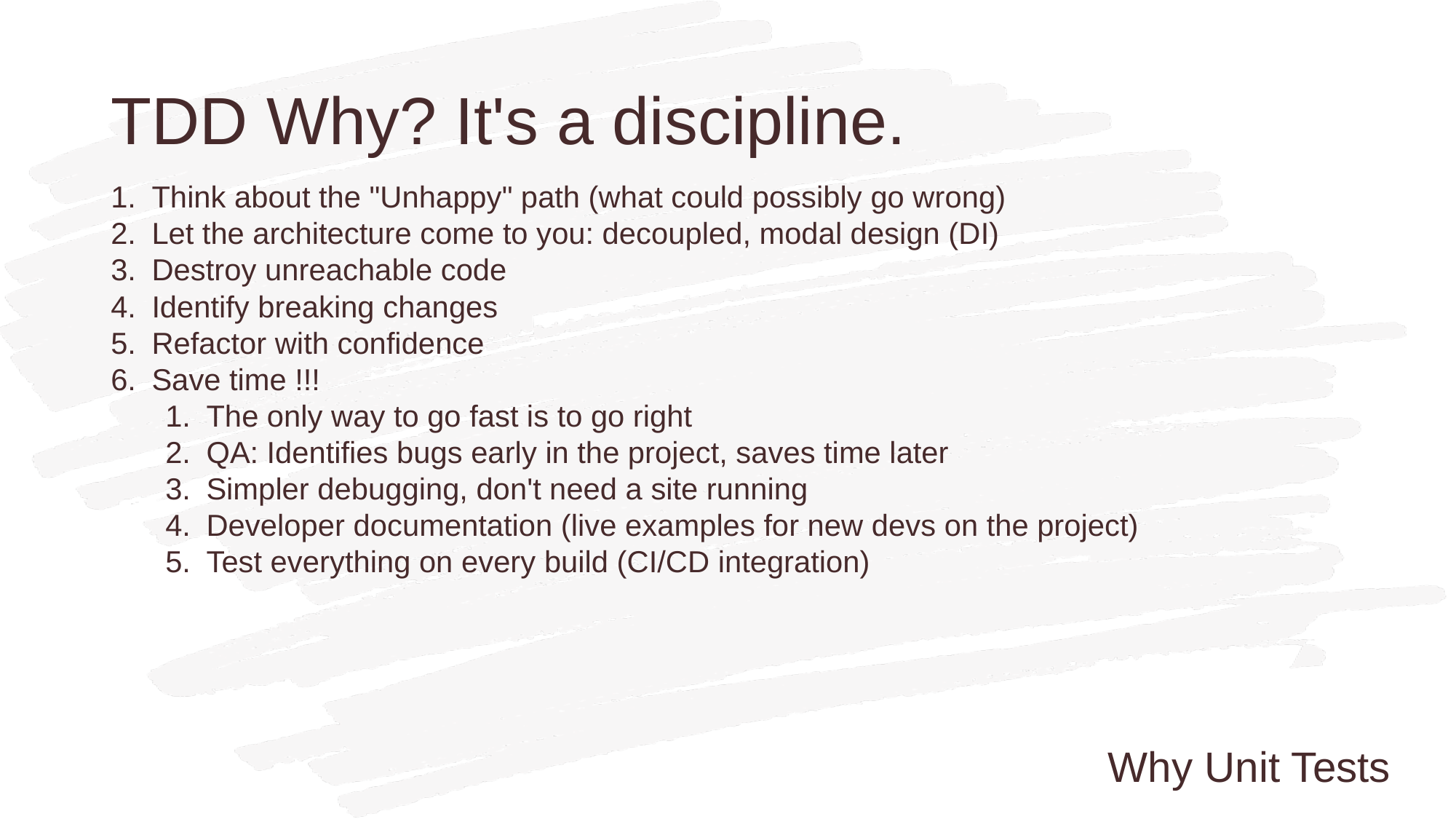

# TDD Why? It's a discipline.
Think about the "Unhappy" path (what could possibly go wrong)
Let the architecture come to you: decoupled, modal design (DI)
Destroy unreachable code
Identify breaking changes
Refactor with confidence
Save time !!!
The only way to go fast is to go right
QA: Identifies bugs early in the project, saves time later
Simpler debugging, don't need a site running
Developer documentation (live examples for new devs on the project)
Test everything on every build (CI/CD integration)

Why Unit Tests